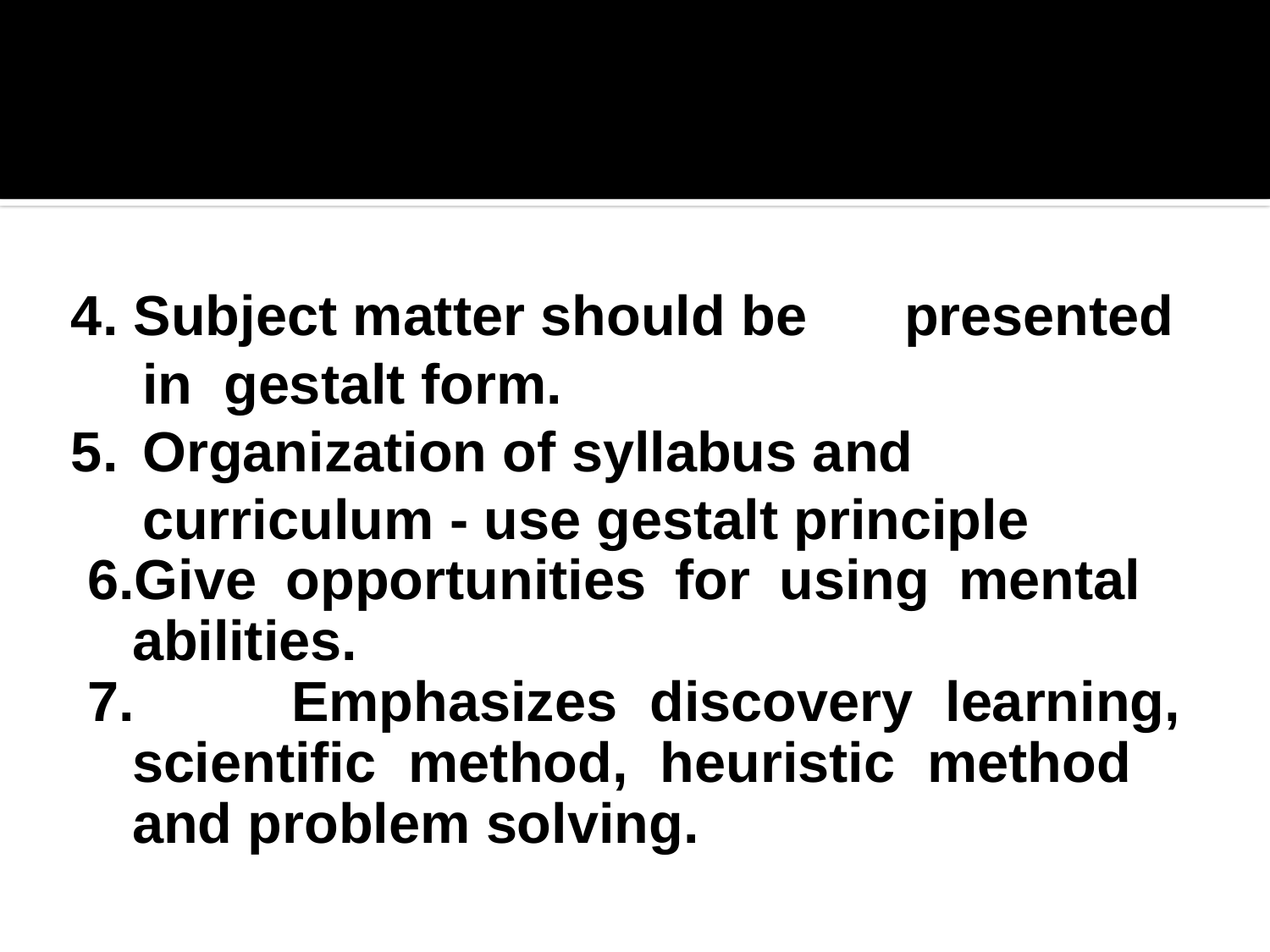

4. Subject matter should be 	presented in  gestalt form.
5. 	Organization of syllabus and curriculum - use gestalt principle
6.Give opportunities for using mental 	abilities.
7.	 Emphasizes discovery learning, 	scientific method, heuristic method 	and problem solving.